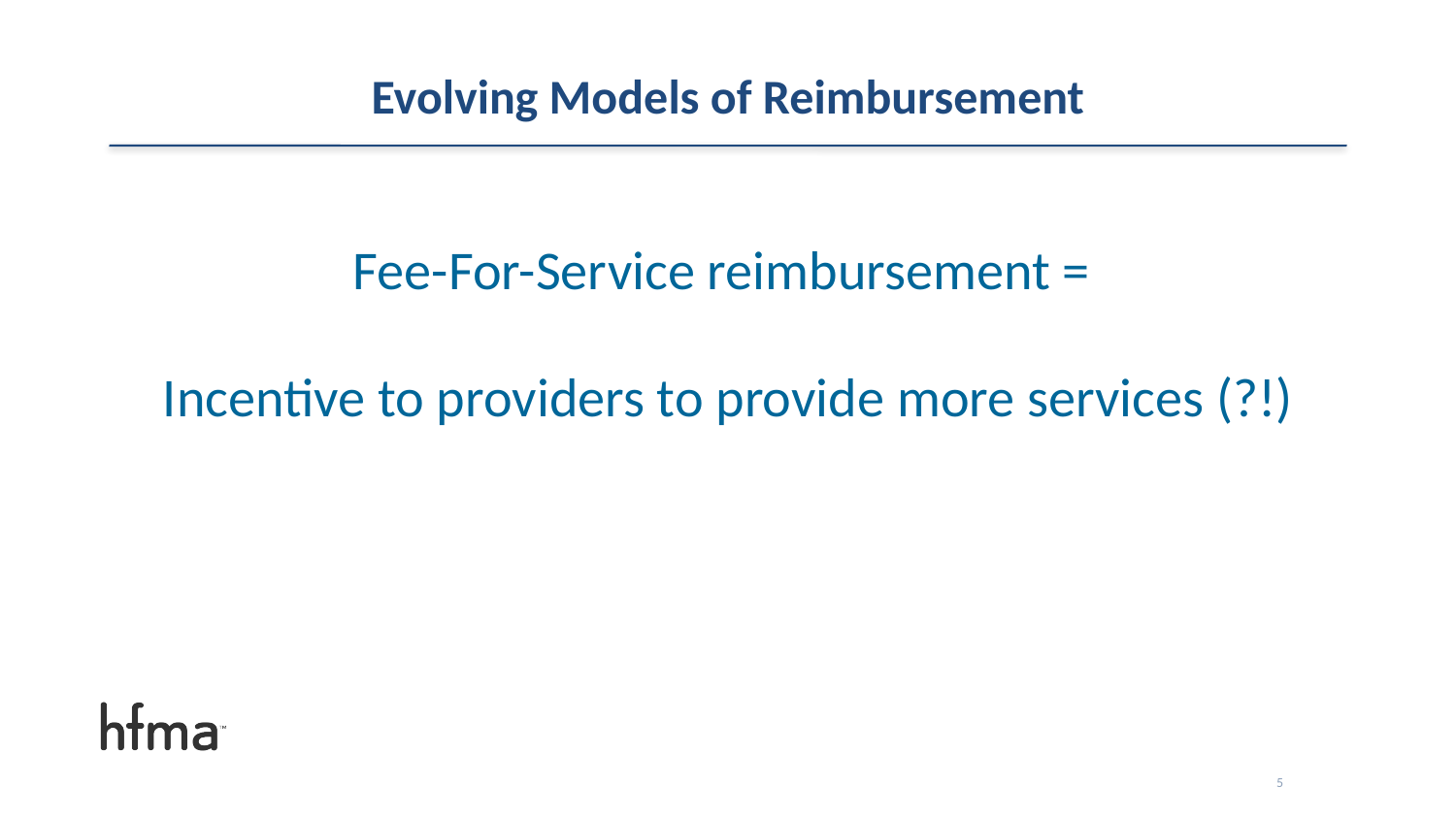

# Evolving Models of Reimbursement

Fee-For-Service reimbursement =

Incentive to providers to provide more services (?!)
5